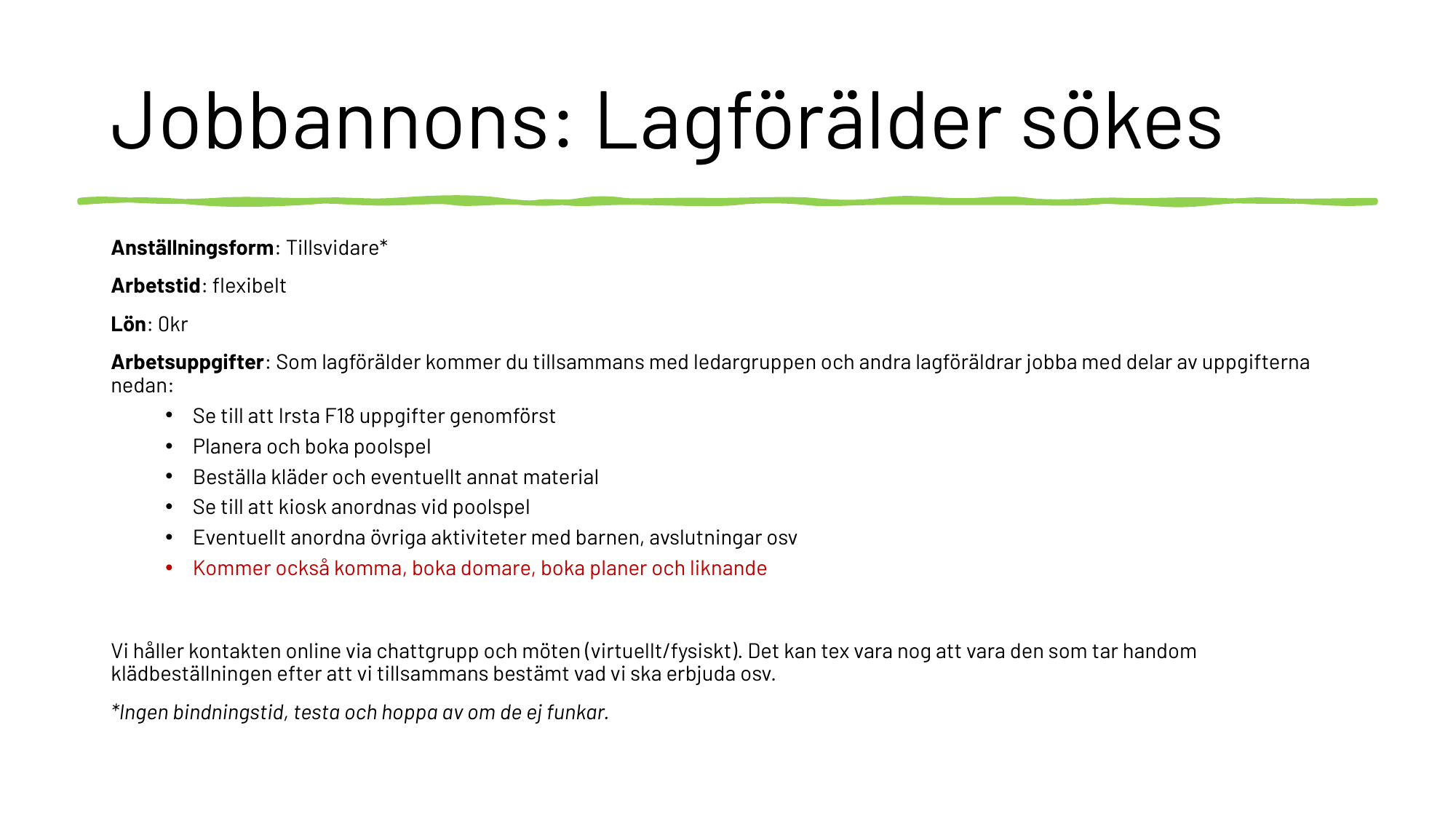

# Jobbannons: Lagförälder sökes

Anställningsform: Tillsvidare*
Arbetstid: flexibelt
Lön: 0kr
Arbetsuppgifter: Som lagförälder kommer du tillsammans med ledargruppen och andra lagföräldrar jobba med delar av uppgifterna nedan:
Se till att Irsta F18 uppgifter genomförst
Planera och boka poolspel
Beställa kläder och eventuellt annat material
Se till att kiosk anordnas vid poolspel
Eventuellt anordna övriga aktiviteter med barnen, avslutningar osv
Kommer också komma, boka domare, boka planer och liknande

Vi håller kontakten online via chattgrupp och möten (virtuellt/fysiskt). Det kan tex vara nog att vara den som tar handom klädbeställningen efter att vi tillsammans bestämt vad vi ska erbjuda osv.
*Ingen bindningstid, testa och hoppa av om de ej funkar.